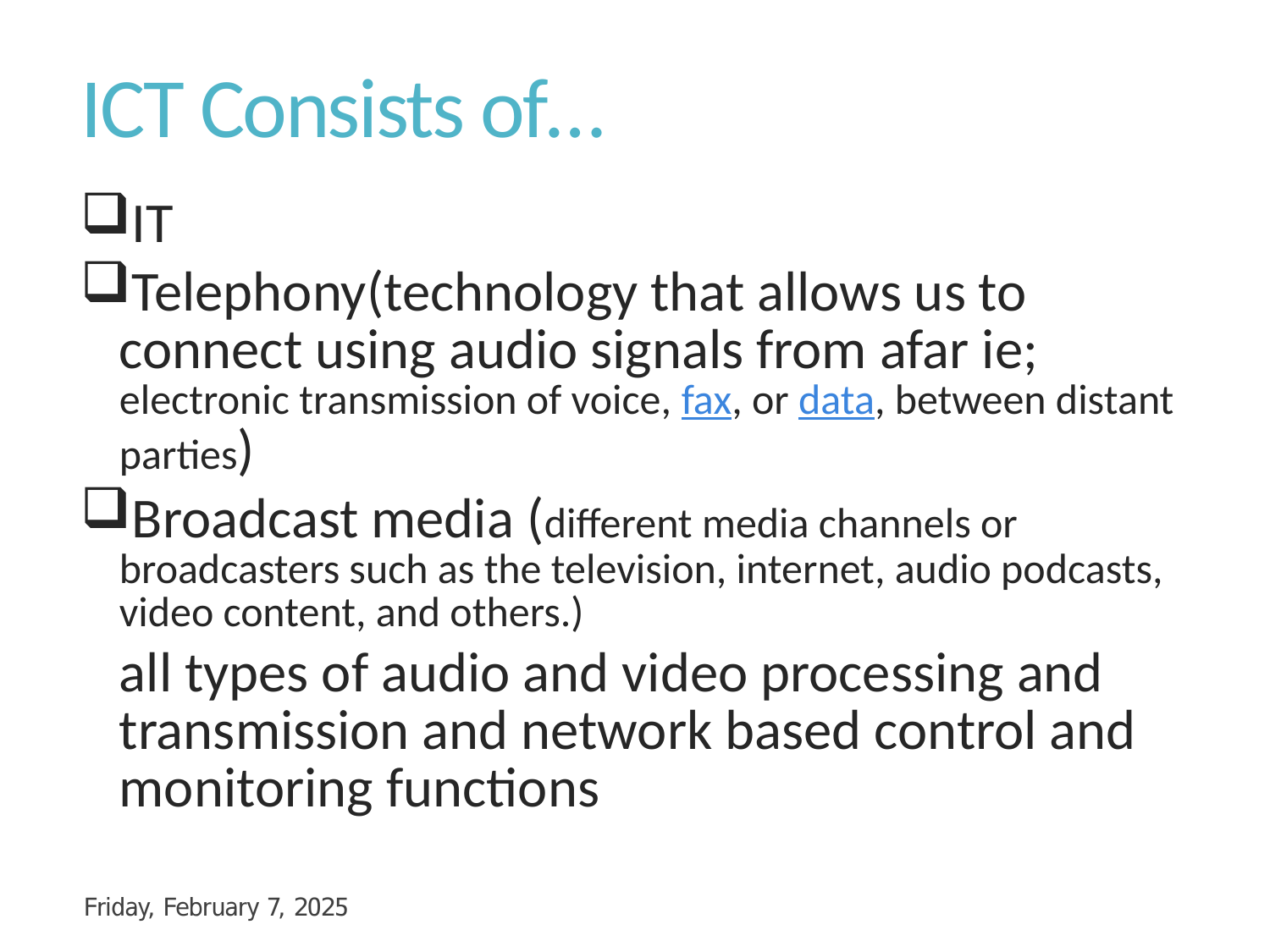

# ICT Consists of…
IT
Telephony(technology that allows us to connect using audio signals from afar ie; electronic transmission of voice, fax, or data, between distant parties)
Broadcast media (different media channels or broadcasters such as the television, internet, audio podcasts, video content, and others.)
all types of audio and video processing and transmission and network based control and monitoring functions
6
Friday, February 7, 2025